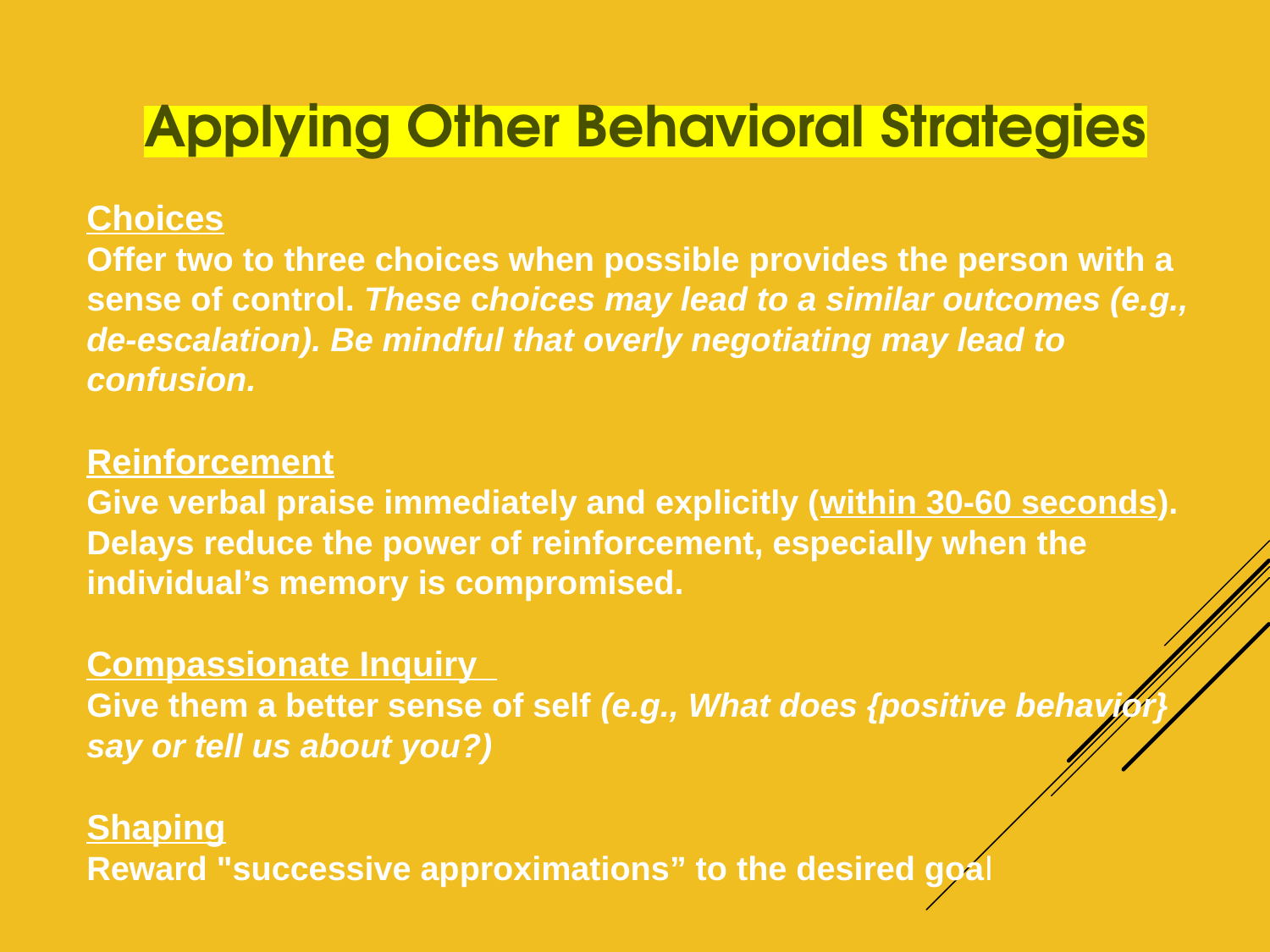

Applying Other Behavioral Strategies

Choices
Offer two to three choices when possible provides the person with a sense of control. These choices may lead to a similar outcomes (e.g., de-escalation). Be mindful that overly negotiating may lead to confusion.

Reinforcement
Give verbal praise immediately and explicitly (within 30-60 seconds). Delays reduce the power of reinforcement, especially when the individual’s memory is compromised.

Compassionate Inquiry
Give them a better sense of self (e.g., What does {positive behavior} say or tell us about you?)

Shaping
Reward "successive approximations” to the desired goal